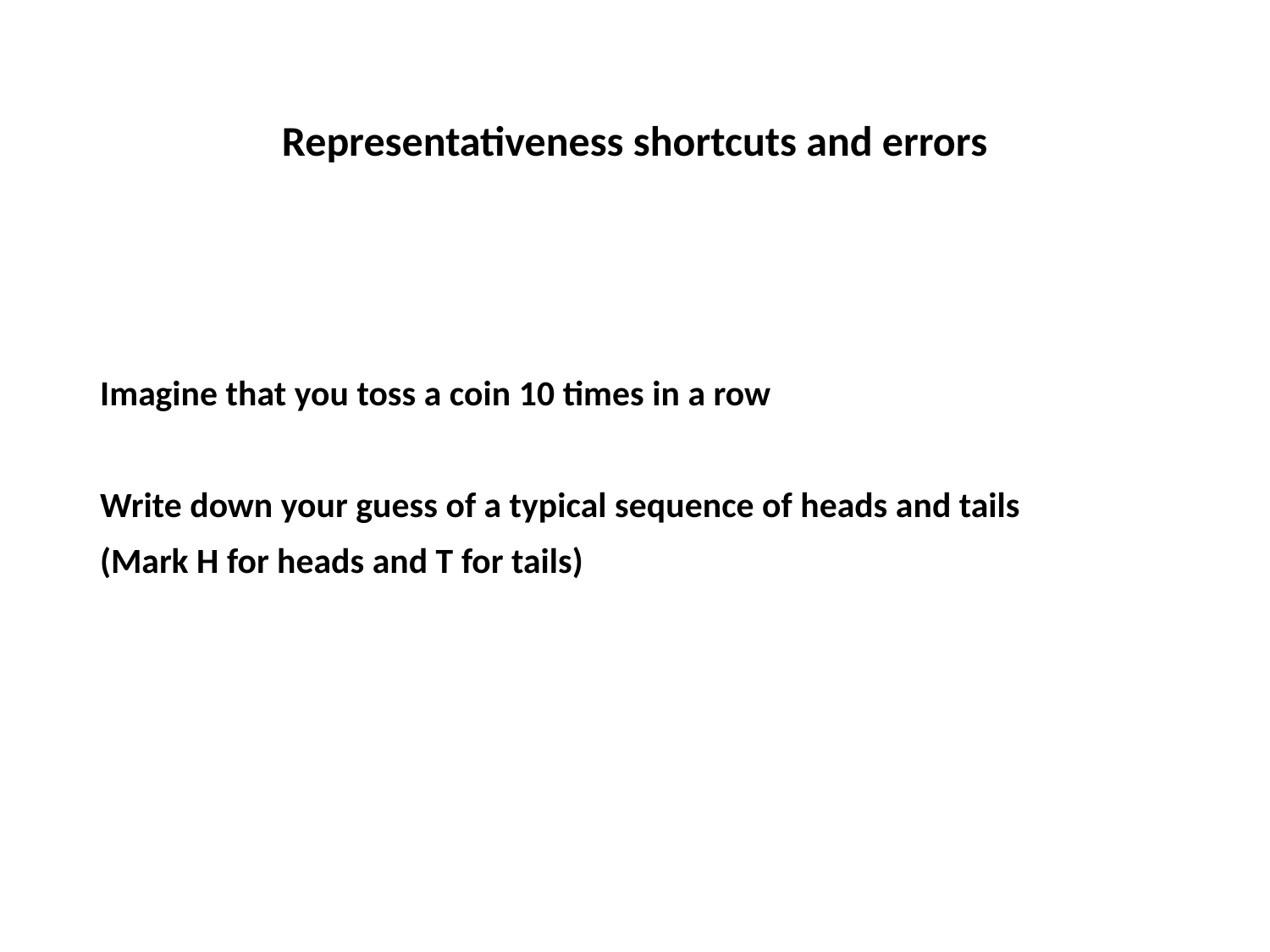

# Representativeness shortcuts and errors

Imagine that you toss a coin 10 times in a row

Write down your guess of a typical sequence of heads and tails
(Mark H for heads and T for tails)